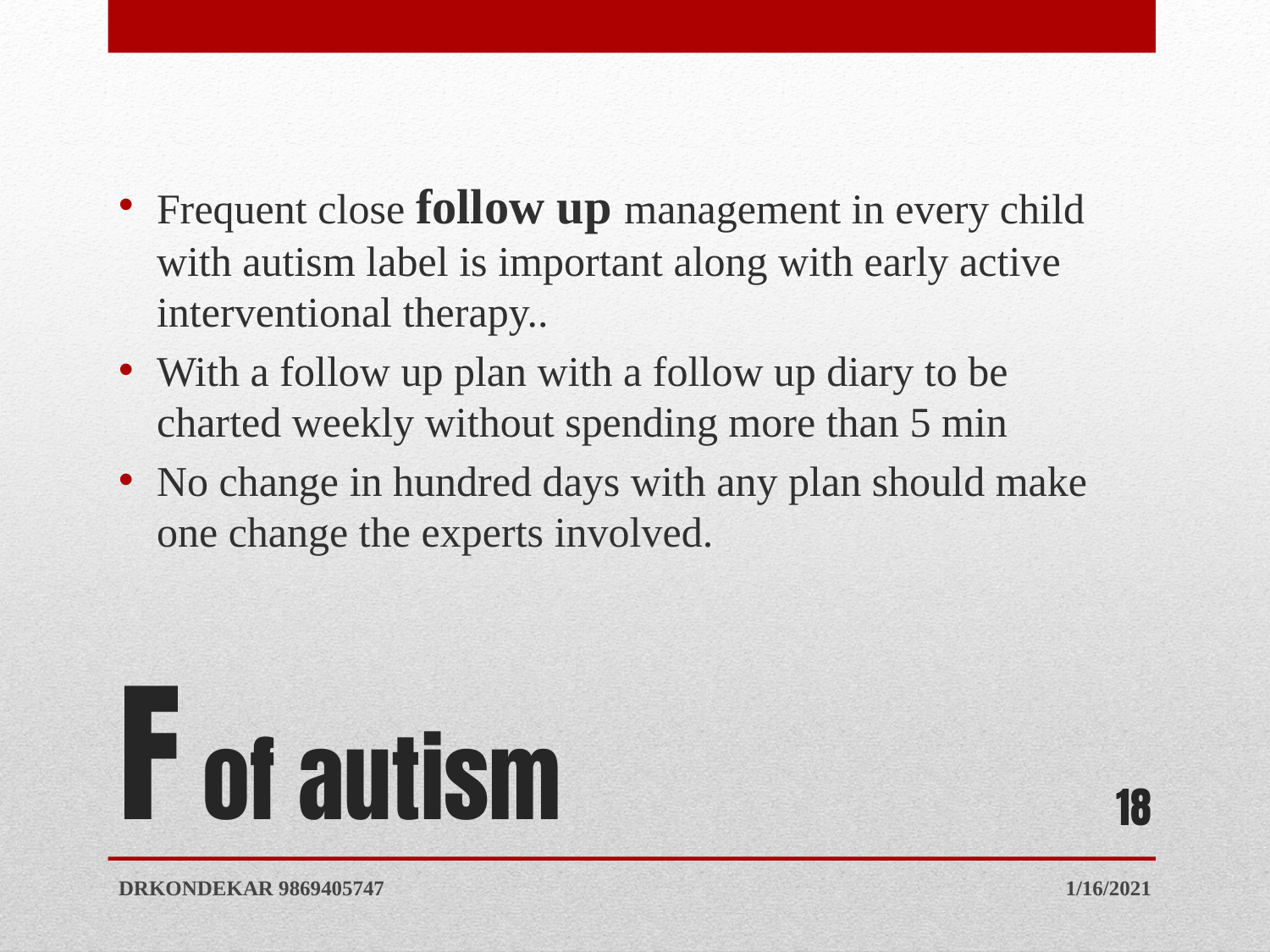

Frequent close follow up management in every child with autism label is important along with early active interventional therapy..
With a follow up plan with a follow up diary to be charted weekly without spending more than 5 min
No change in hundred days with any plan should make one change the experts involved.
# F of autism
18
DRKONDEKAR 9869405747
1/16/2021